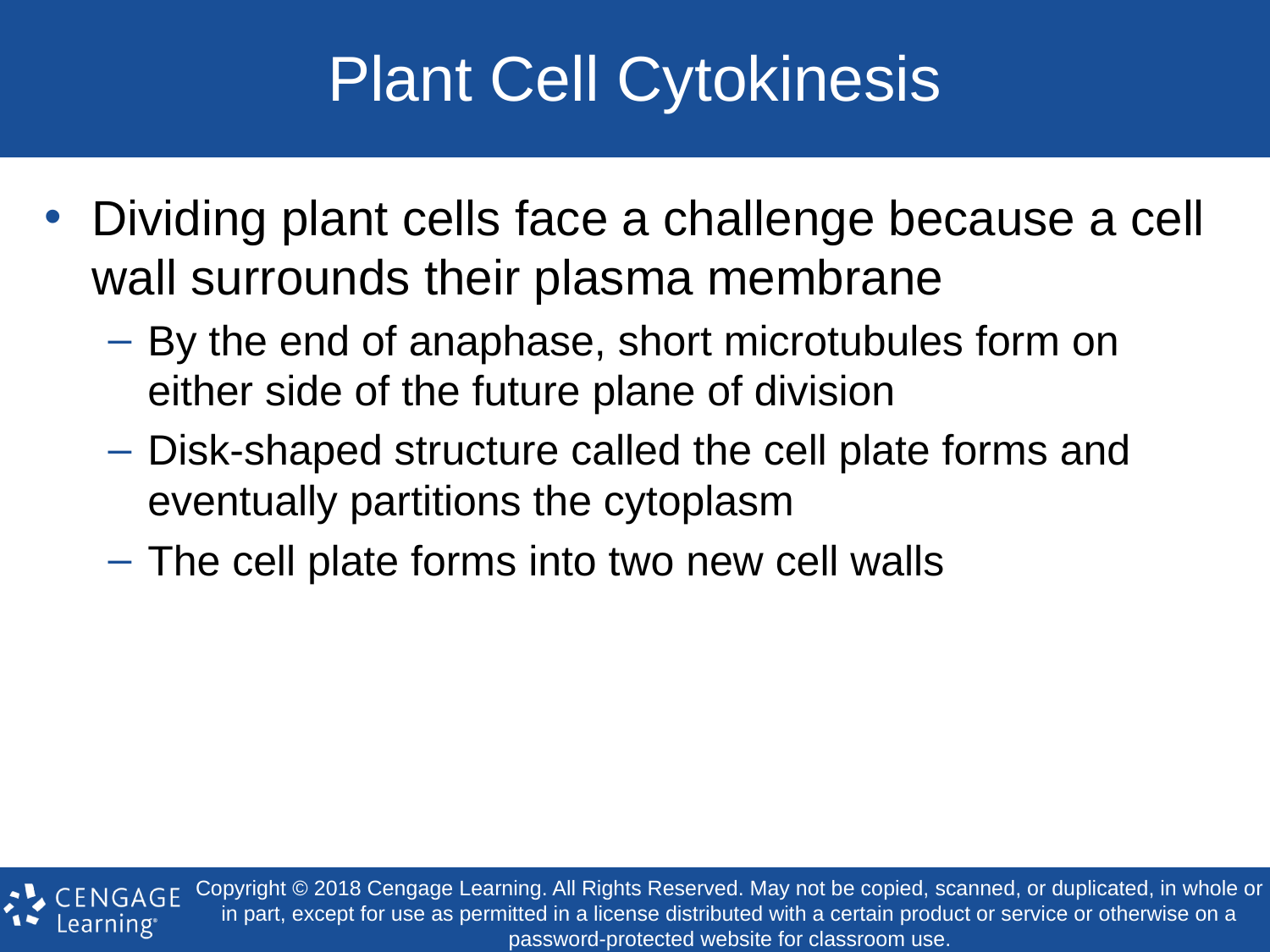

# Plant Cell Cytokinesis
Dividing plant cells face a challenge because a cell wall surrounds their plasma membrane
By the end of anaphase, short microtubules form on either side of the future plane of division
Disk-shaped structure called the cell plate forms and eventually partitions the cytoplasm
The cell plate forms into two new cell walls